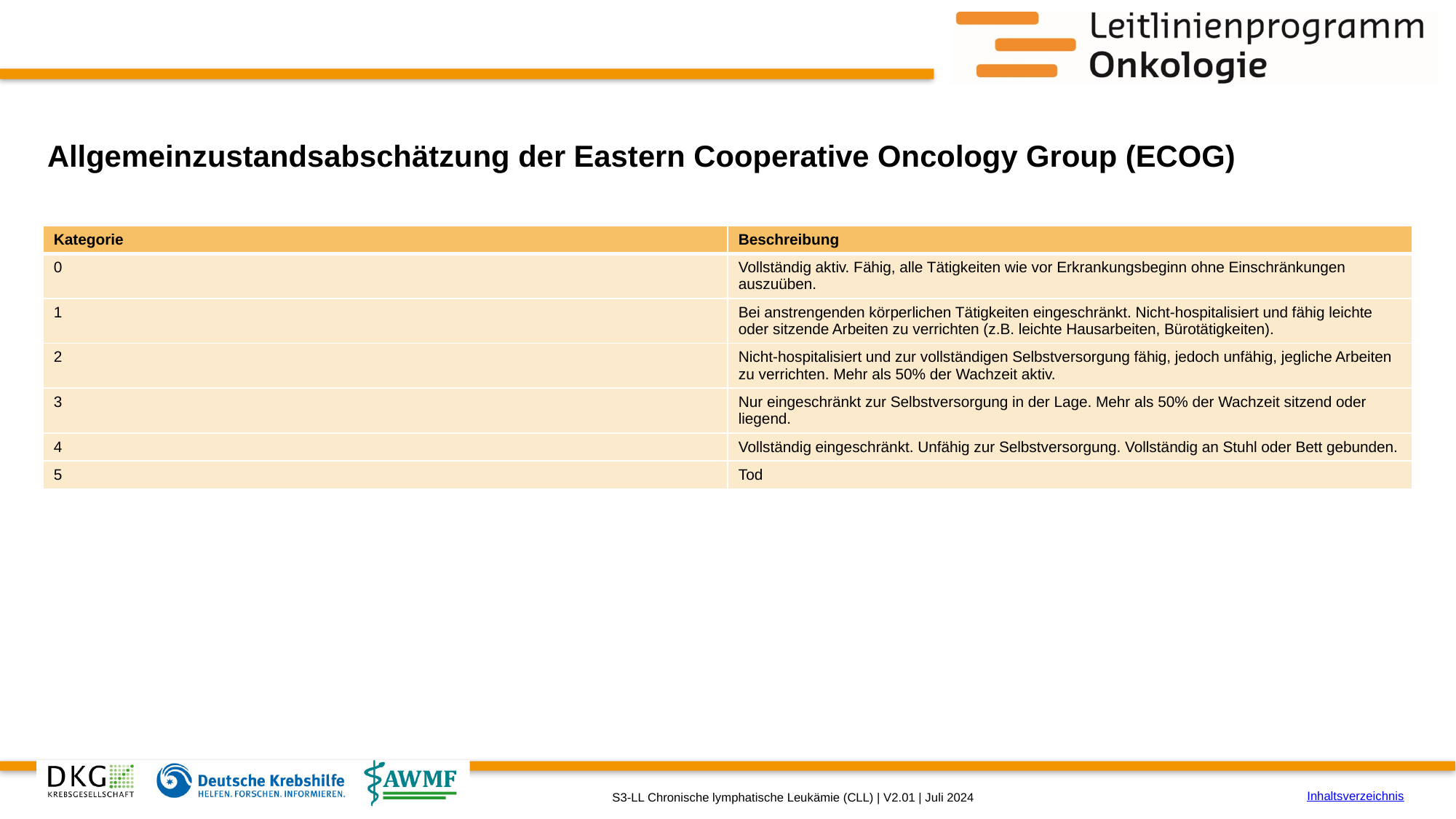

# Allgemeinzustandsabschätzung der Eastern Cooperative Oncology Group (ECOG)
| Kategorie | Beschreibung |
| --- | --- |
| 0 | Vollständig aktiv. Fähig, alle Tätigkeiten wie vor Erkrankungsbeginn ohne Einschränkungen auszuüben. |
| 1 | Bei anstrengenden körperlichen Tätigkeiten eingeschränkt. Nicht-hospitalisiert und fähig leichte oder sitzende Arbeiten zu verrichten (z.B. leichte Hausarbeiten, Bürotätigkeiten). |
| 2 | Nicht-hospitalisiert und zur vollständigen Selbstversorgung fähig, jedoch unfähig, jegliche Arbeiten zu verrichten. Mehr als 50% der Wachzeit aktiv. |
| 3 | Nur eingeschränkt zur Selbstversorgung in der Lage. Mehr als 50% der Wachzeit sitzend oder liegend. |
| 4 | Vollständig eingeschränkt. Unfähig zur Selbstversorgung. Vollständig an Stuhl oder Bett gebunden. |
| 5 | Tod |
Inhaltsverzeichnis
S3-LL Chronische lymphatische Leukämie (CLL) | V2.01 | Juli 2024